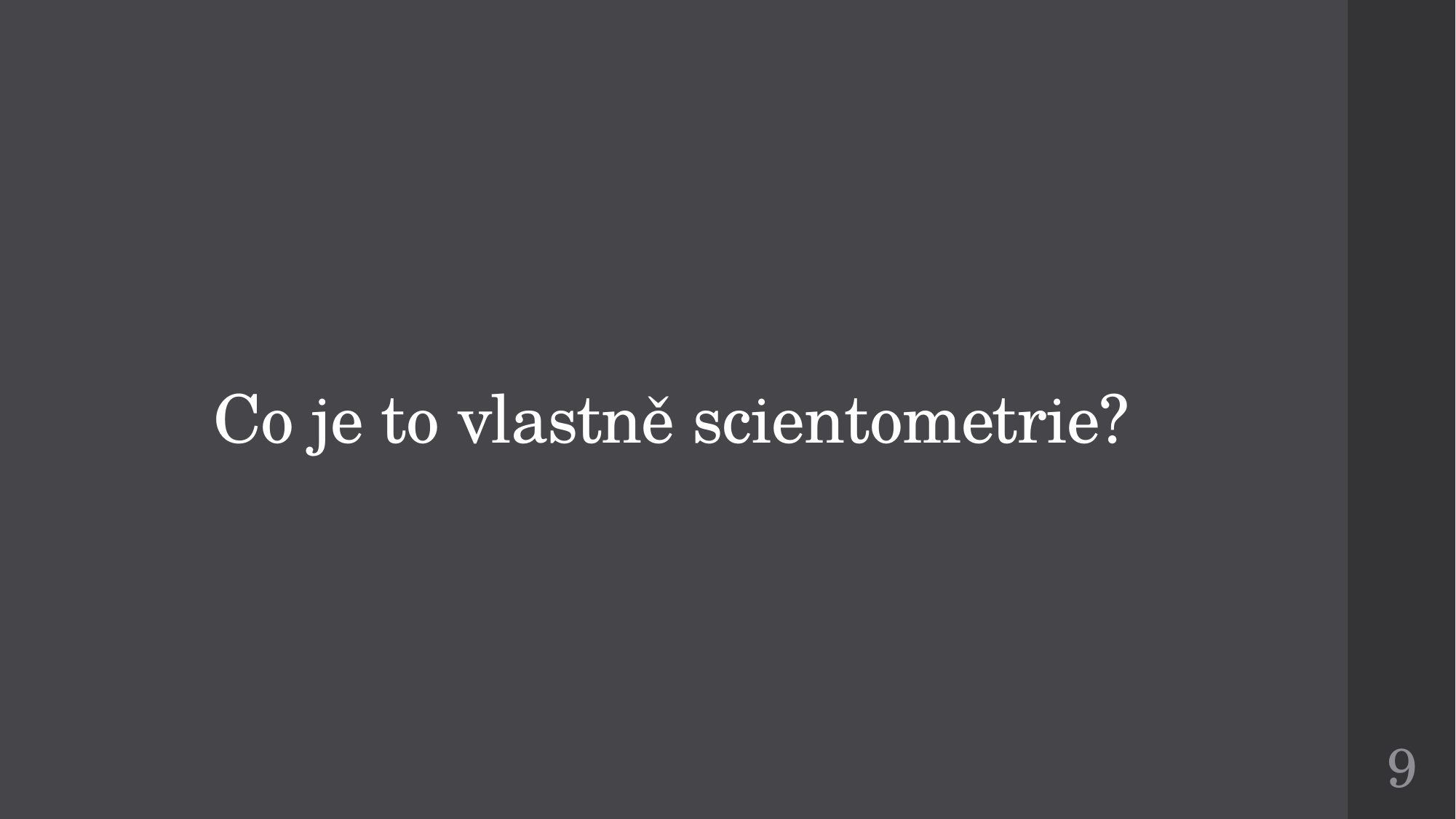

# Co je to vlastně scientometrie?
9